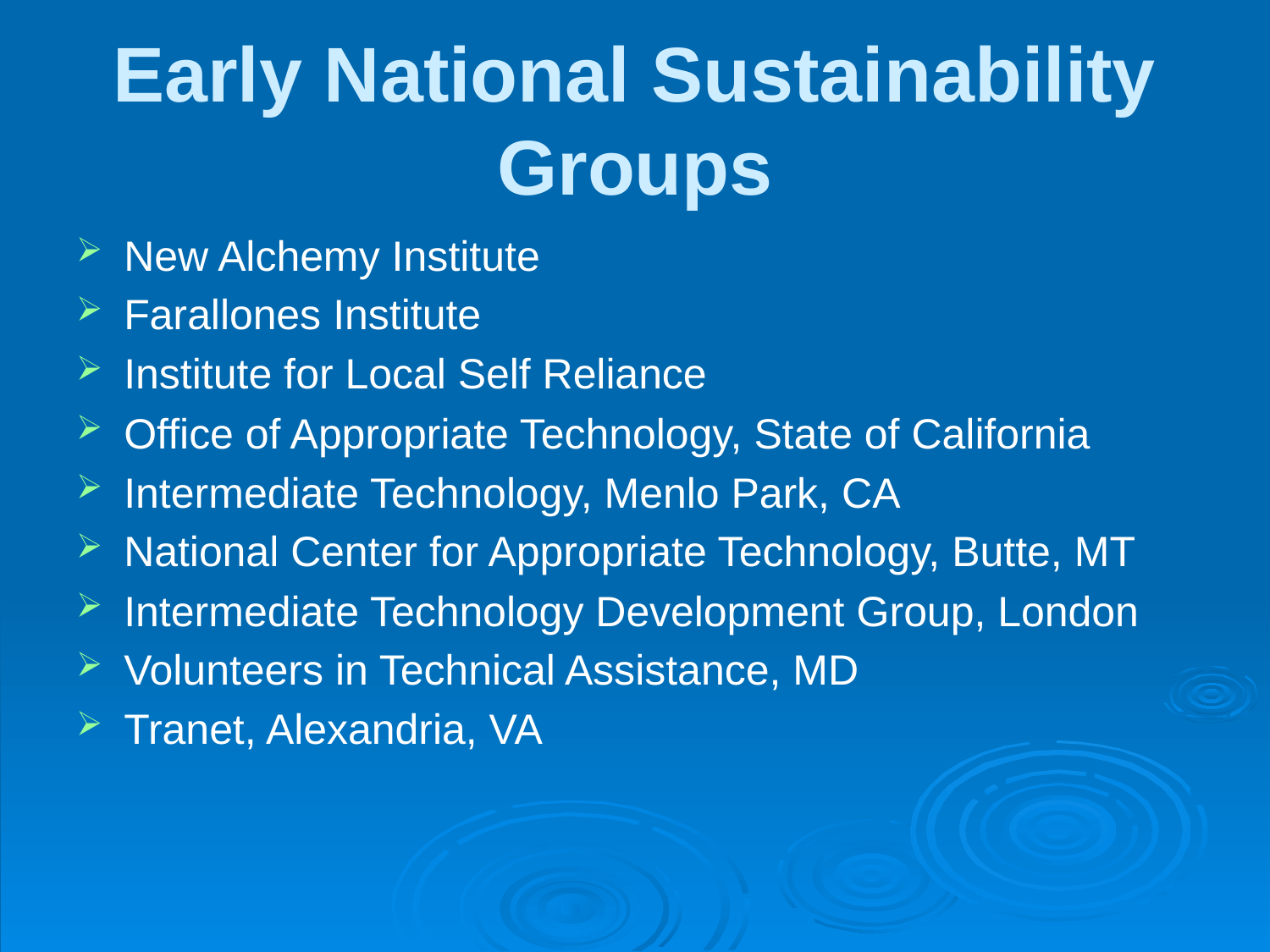

# Early National Sustainability Groups
New Alchemy Institute
Farallones Institute
Institute for Local Self Reliance
Office of Appropriate Technology, State of California
Intermediate Technology, Menlo Park, CA
National Center for Appropriate Technology, Butte, MT
Intermediate Technology Development Group, London
Volunteers in Technical Assistance, MD
Tranet, Alexandria, VA